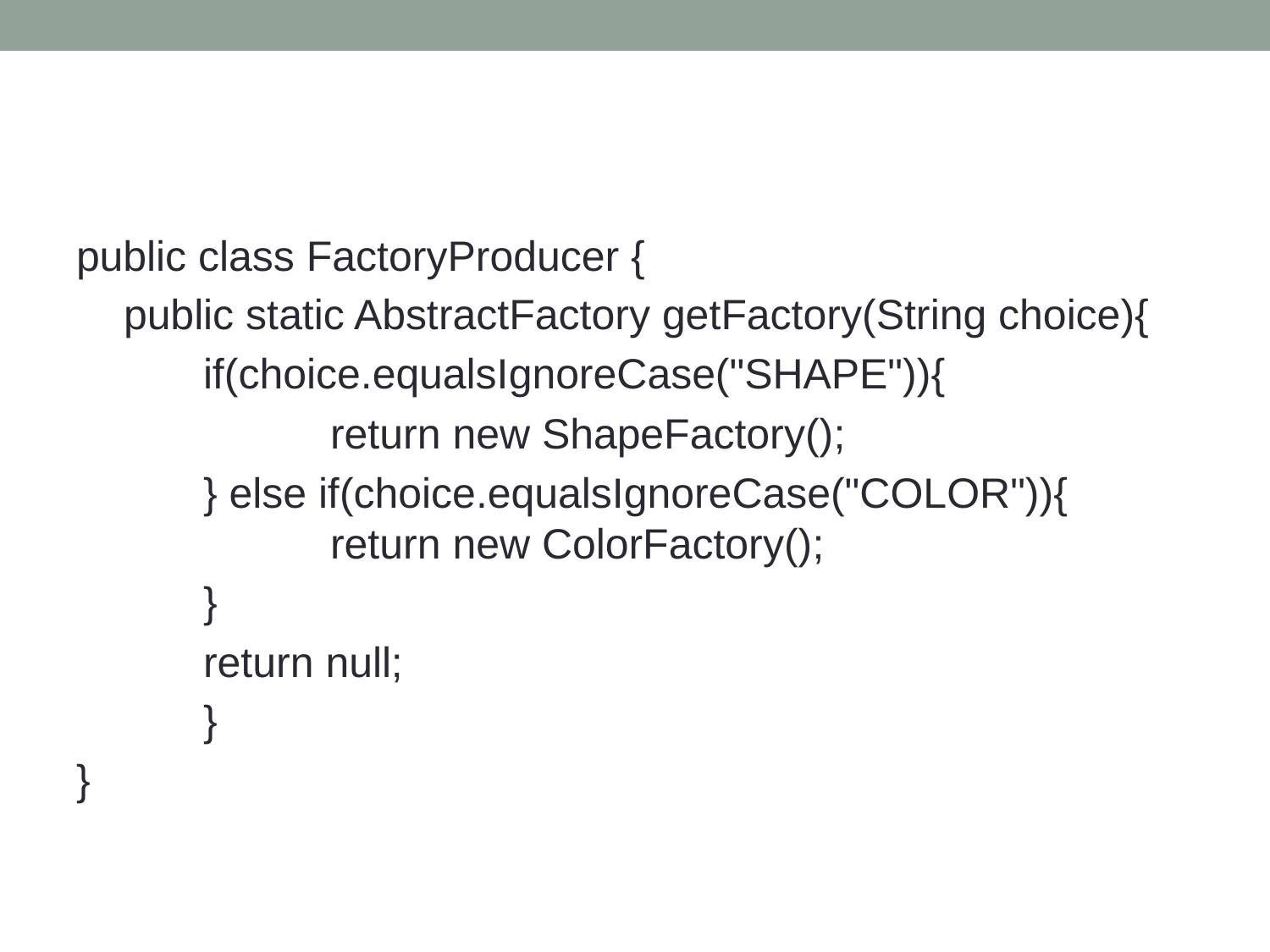

public class FactoryProducer {
    public static AbstractFactory getFactory(String choice){
	if(choice.equalsIgnoreCase("SHAPE")){
		return new ShapeFactory();
	} else if(choice.equalsIgnoreCase("COLOR")){ 			return new ColorFactory();
	}
	return null;
	}
}